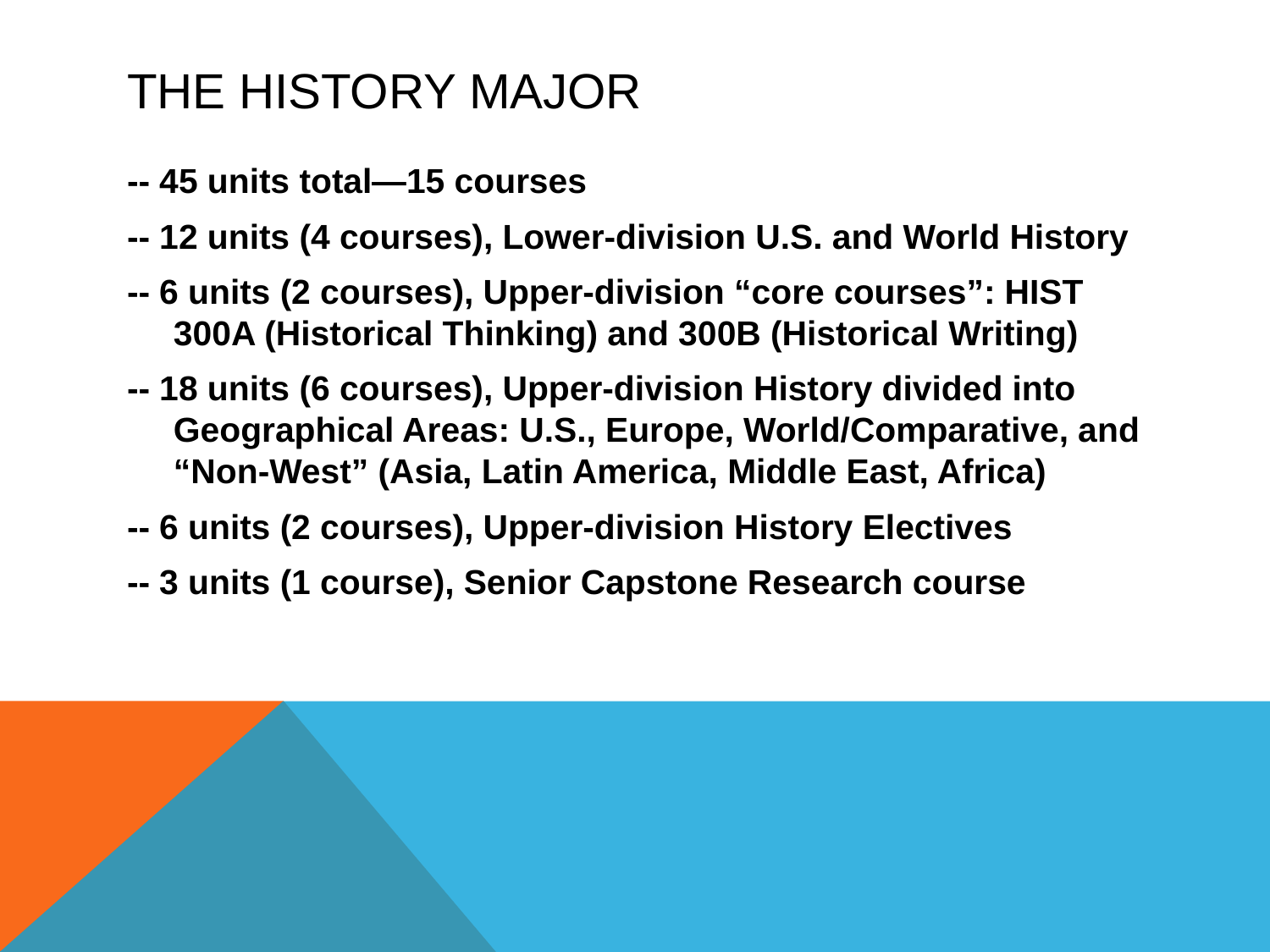

# THE history major
-- 45 units total—15 courses
-- 12 units (4 courses), Lower-division U.S. and World History
-- 6 units (2 courses), Upper-division “core courses”: HIST 300A (Historical Thinking) and 300B (Historical Writing)
-- 18 units (6 courses), Upper-division History divided into Geographical Areas: U.S., Europe, World/Comparative, and “Non-West” (Asia, Latin America, Middle East, Africa)
-- 6 units (2 courses), Upper-division History Electives
-- 3 units (1 course), Senior Capstone Research course